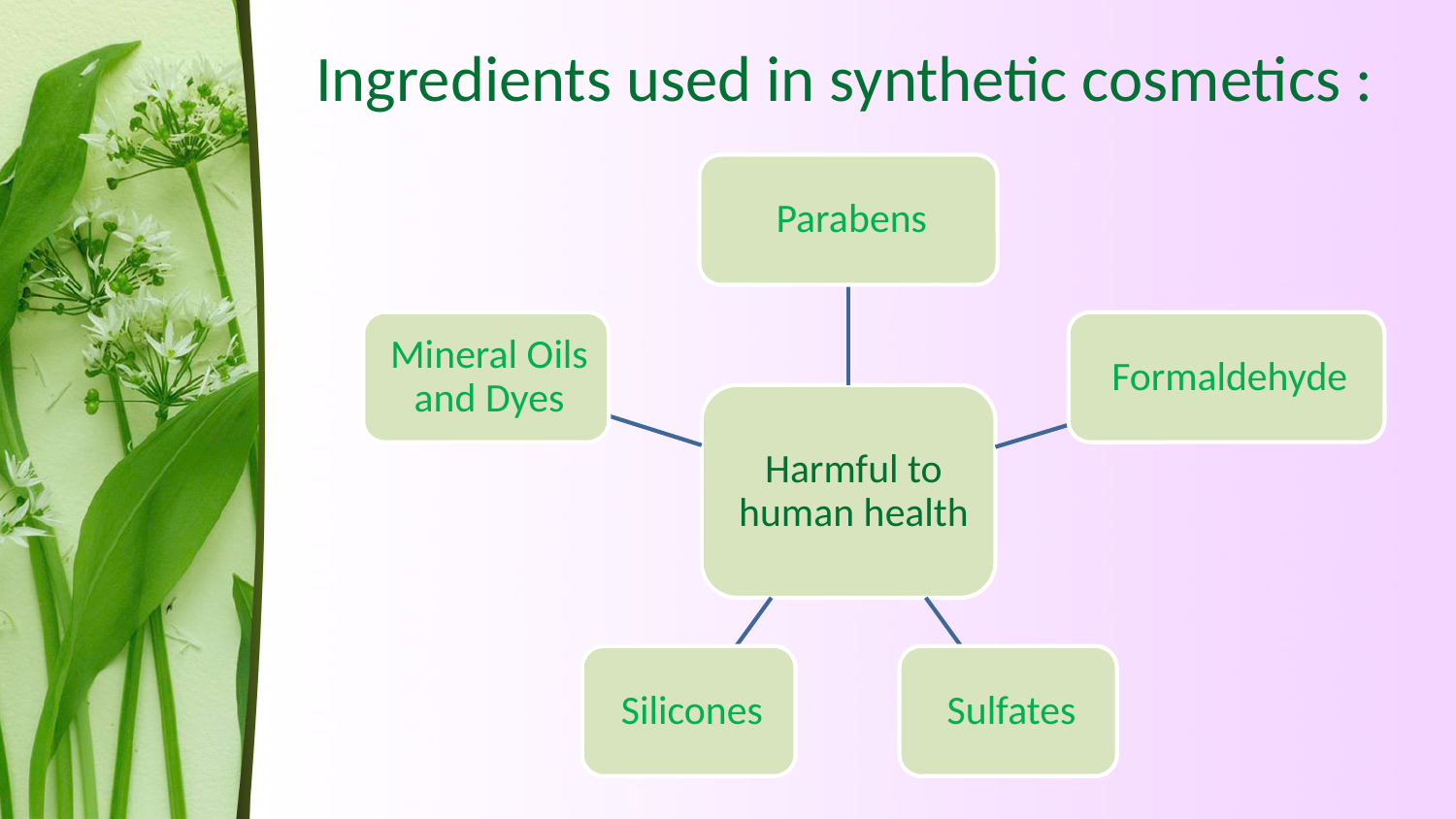

Ingredients used in synthetic cosmetics :
Harmful to human health
Parabens
Formaldehyde
Sulfates
Silicones
Mineral Oils and Dyes